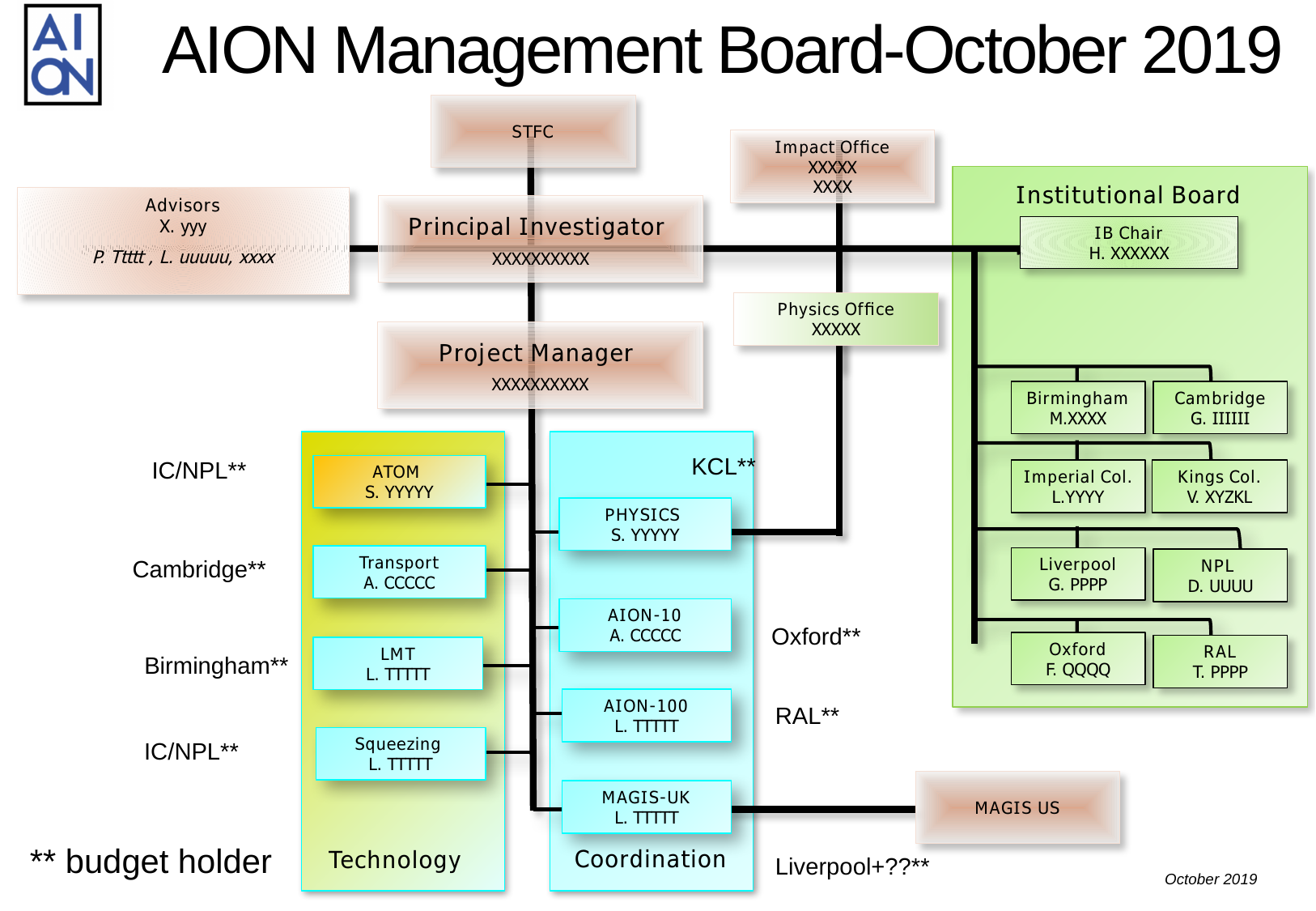

# AION Management Board-October 2019

STFC

Impact Office
XXXXX
XXXX

Institutional Board
Advisors
X. yyy

P. Ttttt , L. uuuuu, xxxx

Principal Investigator

XXXXXXXXXX

IB Chair
H. XXXXXX

Physics Office
XXXXX

Project Manager

XXXXXXXXXX

Birmingham
M.XXXX
Cambridge
 G. IIIIII

KCL**
IC/NPL**
ATOM
S. YYYYY
Imperial Col.
L.YYYY
Kings Col.
V. XYZKL
PHYSICS
S. YYYYY

Transport
A. CCCCC
Liverpool
G. PPPP
Cambridge**
NPL
D. UUUU
AION-10
A. CCCCC
Oxford**
Oxford
F. QQQQ
RAL
T. PPPP
LMT
L. TTTTT
Birmingham**
AION-100
L. TTTTT
RAL**
Squeezing
L. TTTTT
IC/NPL**

MAGIS US

MAGIS-UK
L. TTTTT
** budget holder
Coordination
Technology
Liverpool+??**
October 2019